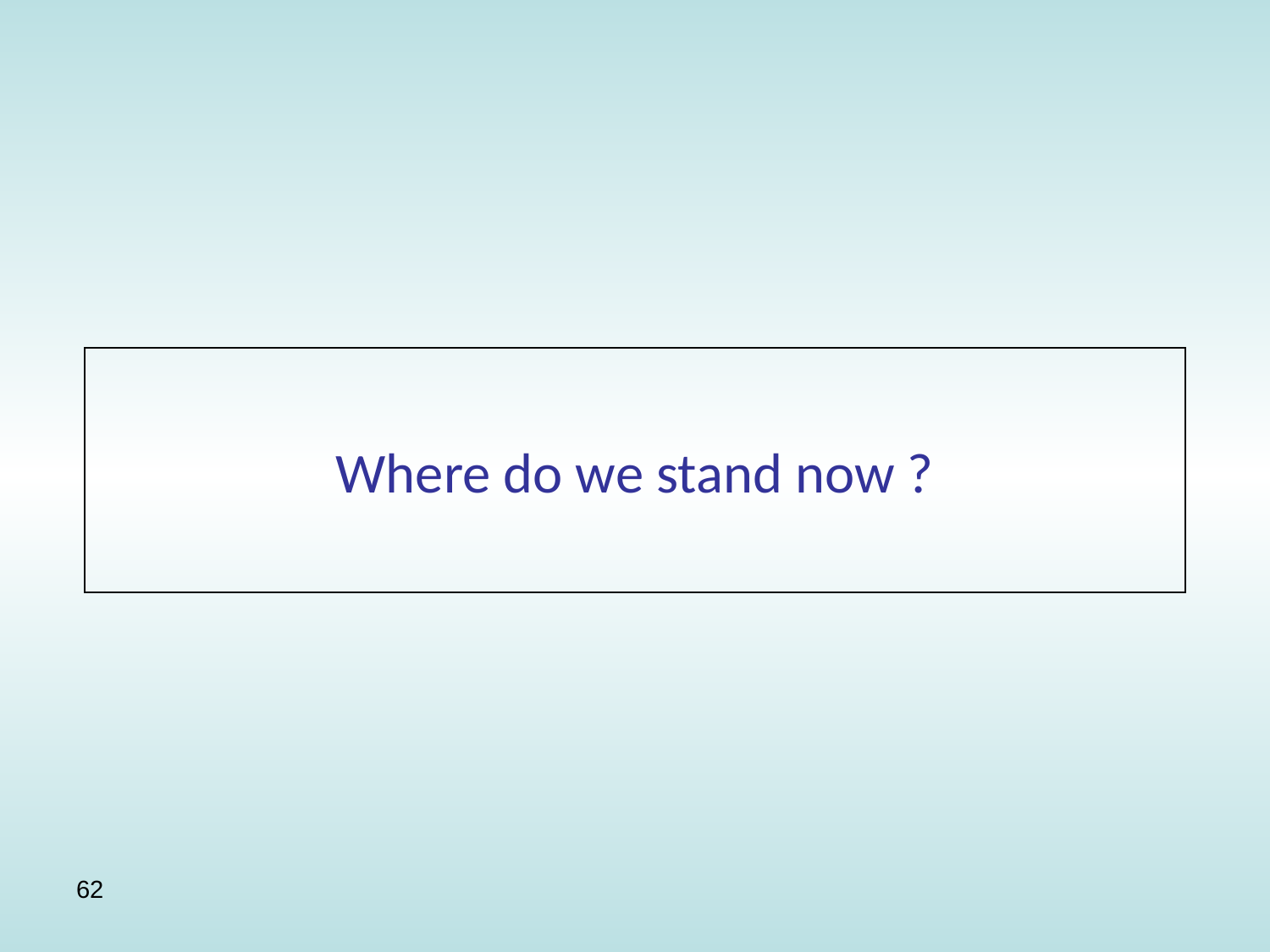

# Where do we stand now ?
62